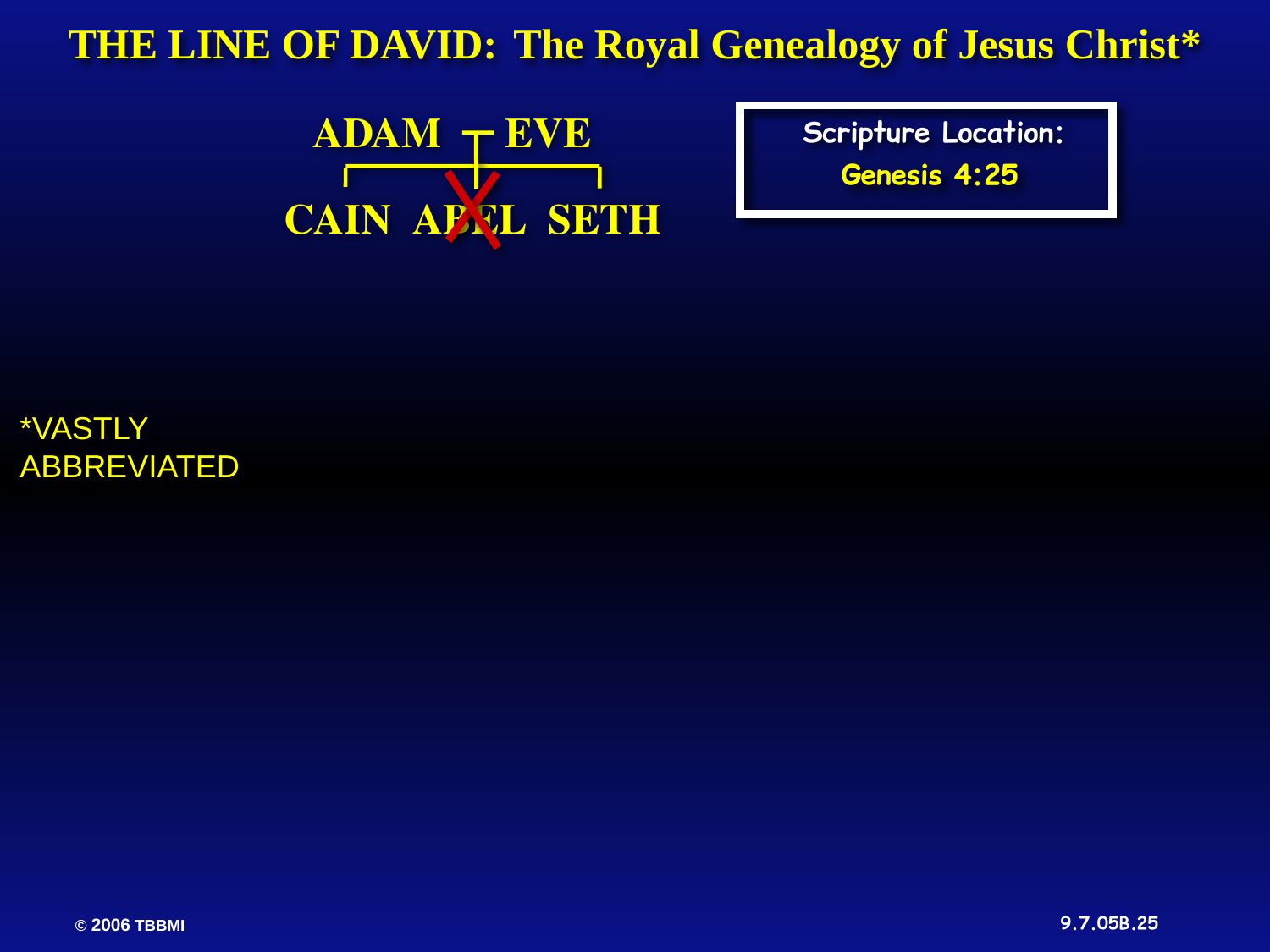

THE LINE OF DAVID:  The Royal Genealogy of Jesus Christ*
ADAM      EVE

Scripture Location:

Genesis 4:25

CAIN  ABEL  SETH
*VASTLY ABBREVIATED

25